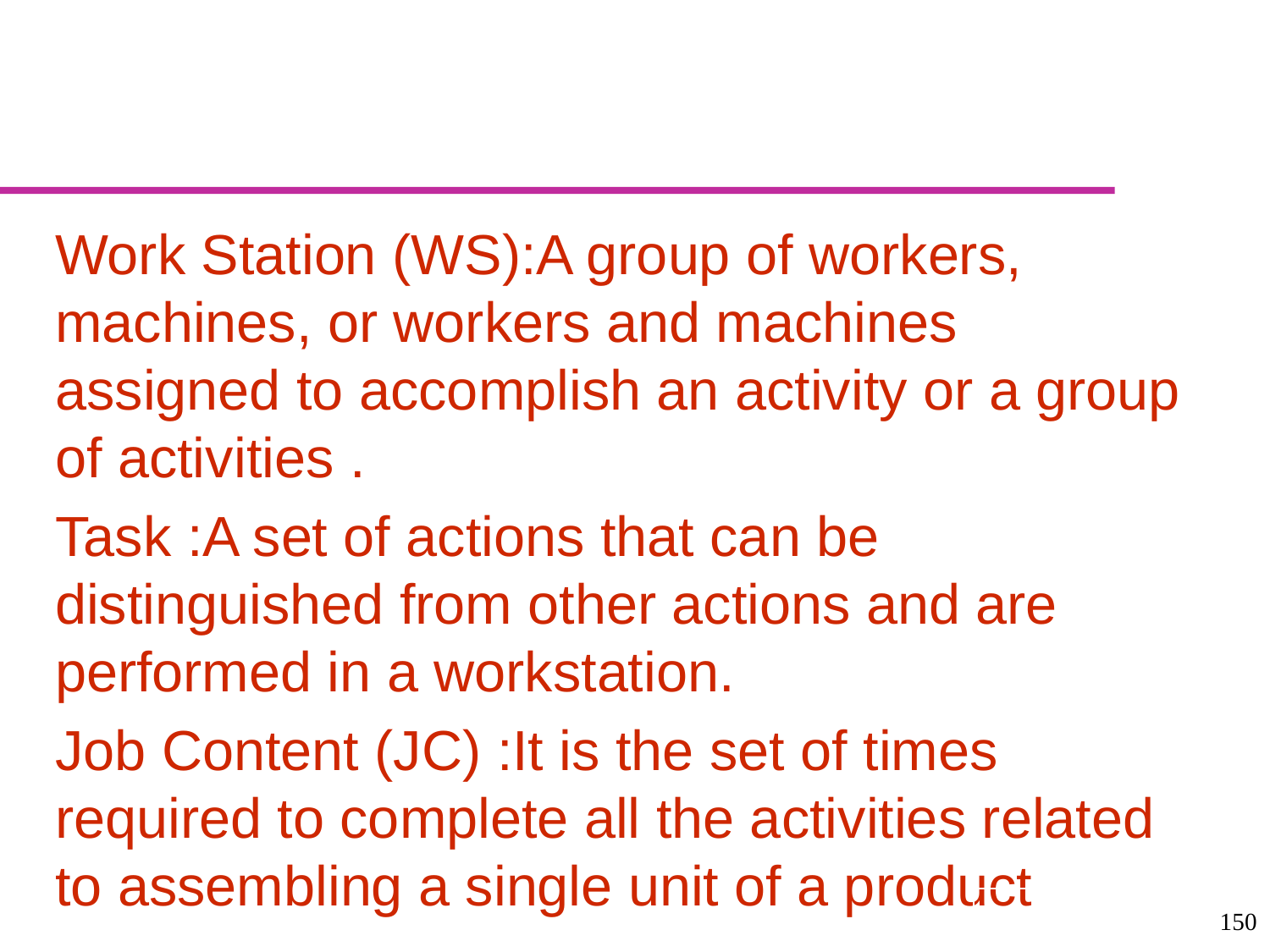

#
Work Station (WS):A group of workers, machines, or workers and machines assigned to accomplish an activity or a group of activities .
Task :A set of actions that can be distinguished from other actions and are performed in a workstation.
Job Content (JC) :It is the set of times required to complete all the activities related to assembling a single unit of a product
150